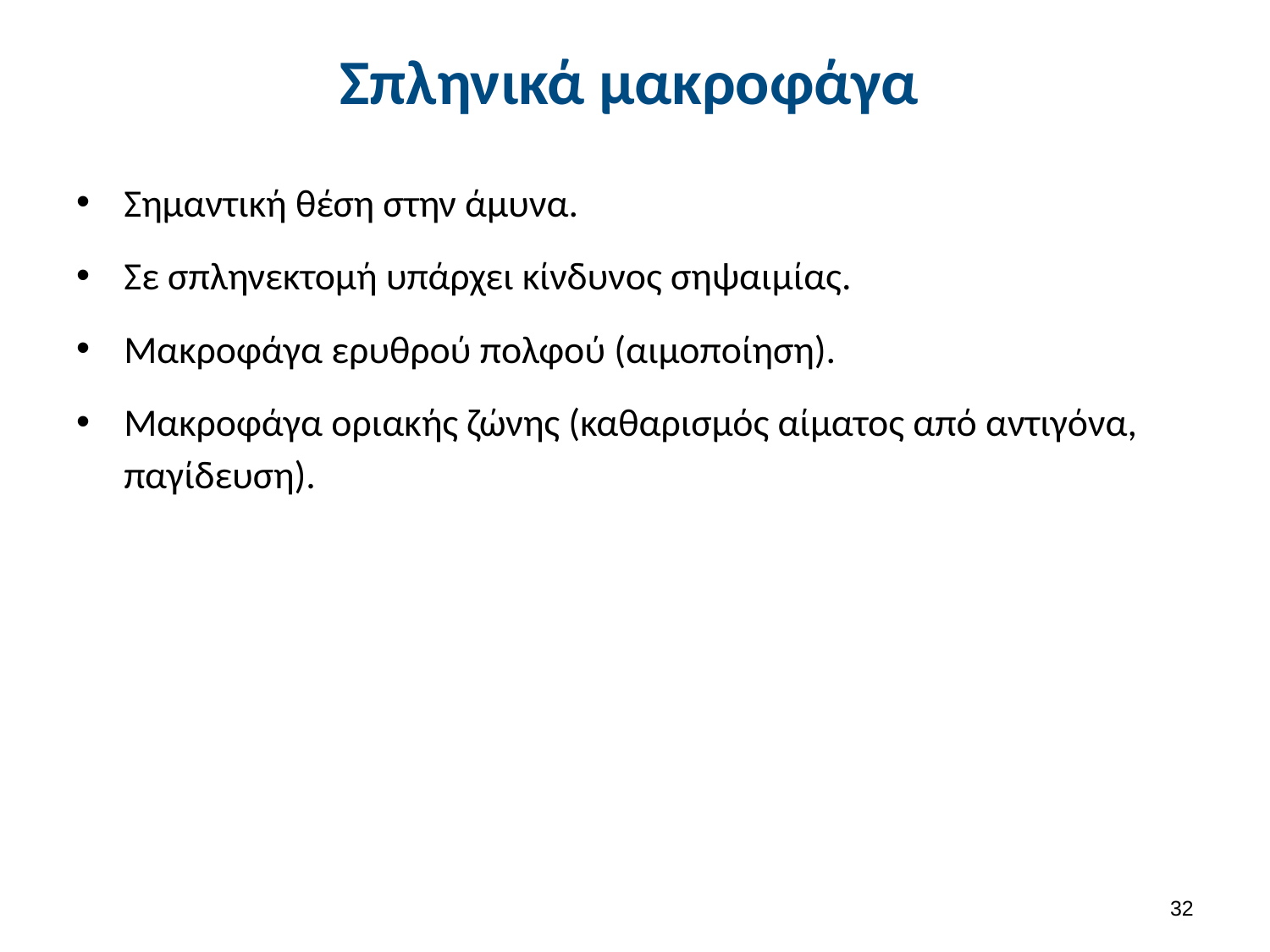

# Σπληνικά μακροφάγα
Σημαντική θέση στην άμυνα.
Σε σπληνεκτομή υπάρχει κίνδυνος σηψαιμίας.
Μακροφάγα ερυθρού πολφού (αιμοποίηση).
Μακροφάγα οριακής ζώνης (καθαρισμός αίματος από αντιγόνα, παγίδευση).

32